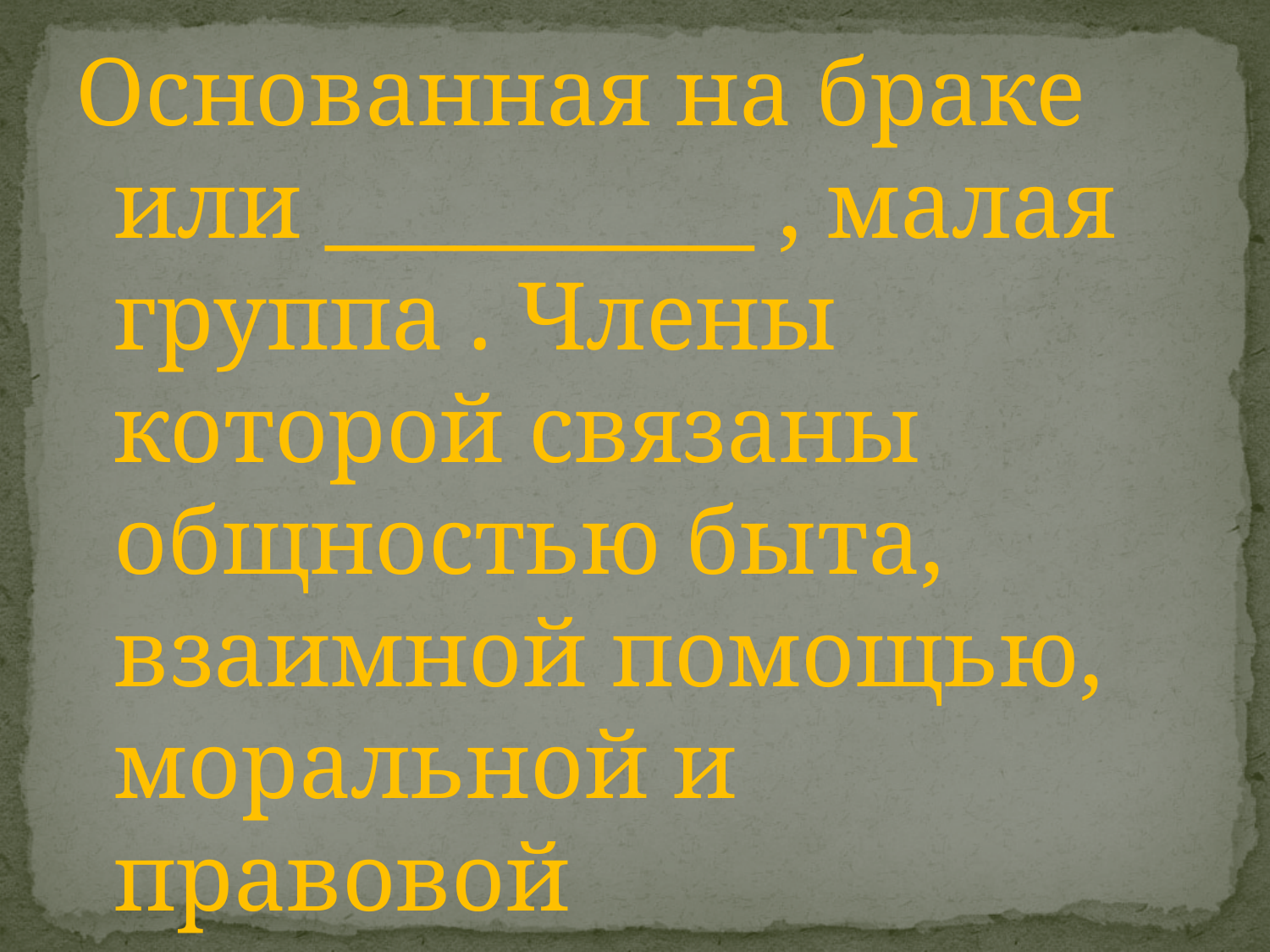

#
Основанная на браке или __________ , малая группа . Члены которой связаны общностью быта, взаимной помощью, моральной и правовой ответственностью